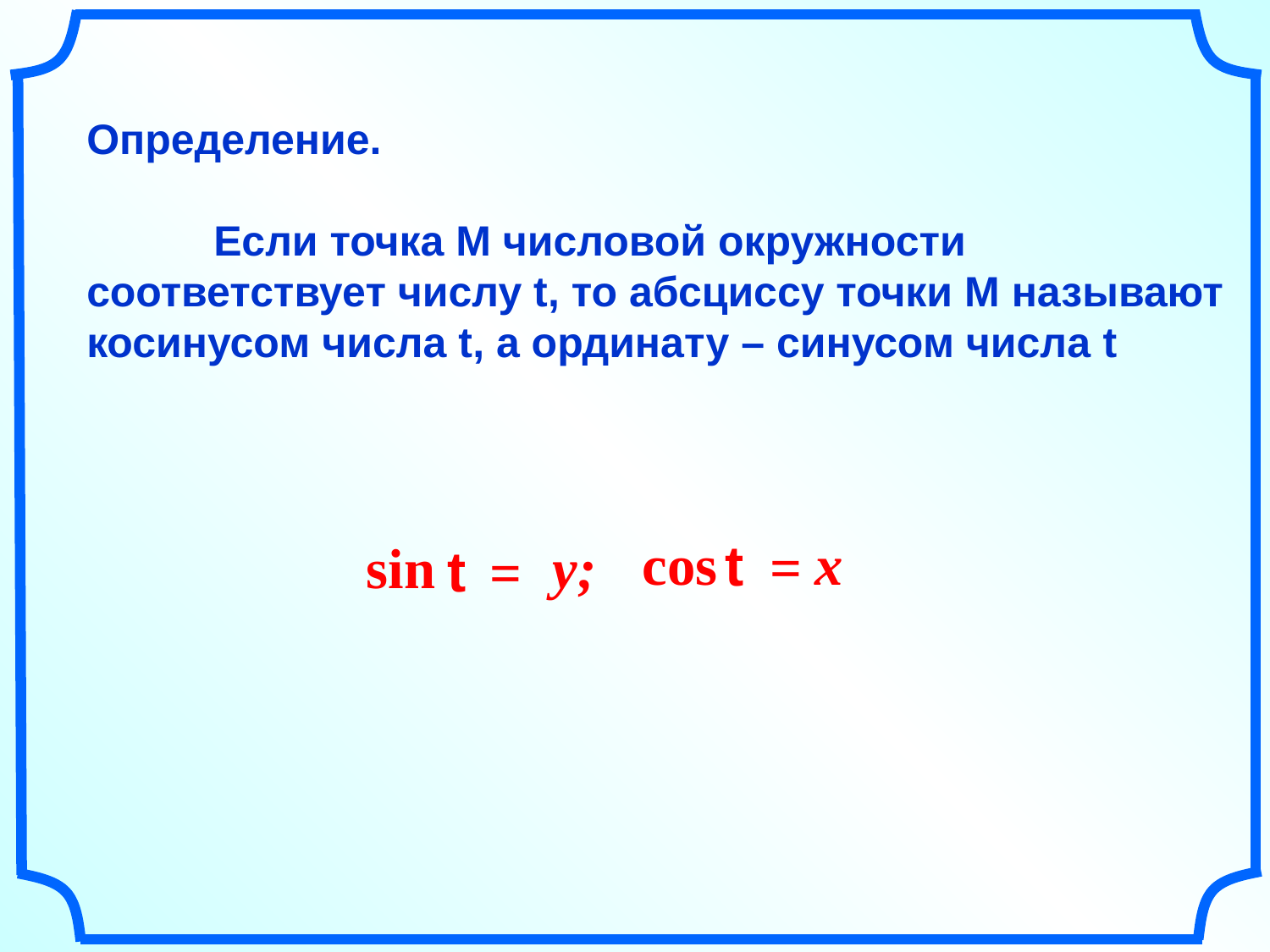

Определение.

	Если точка М числовой окружности соответствует числу t, то абсциссу точки М называют косинусом числа t, а ординату – синусом числа t
cos
x
t

=
sin
 y;
t
=